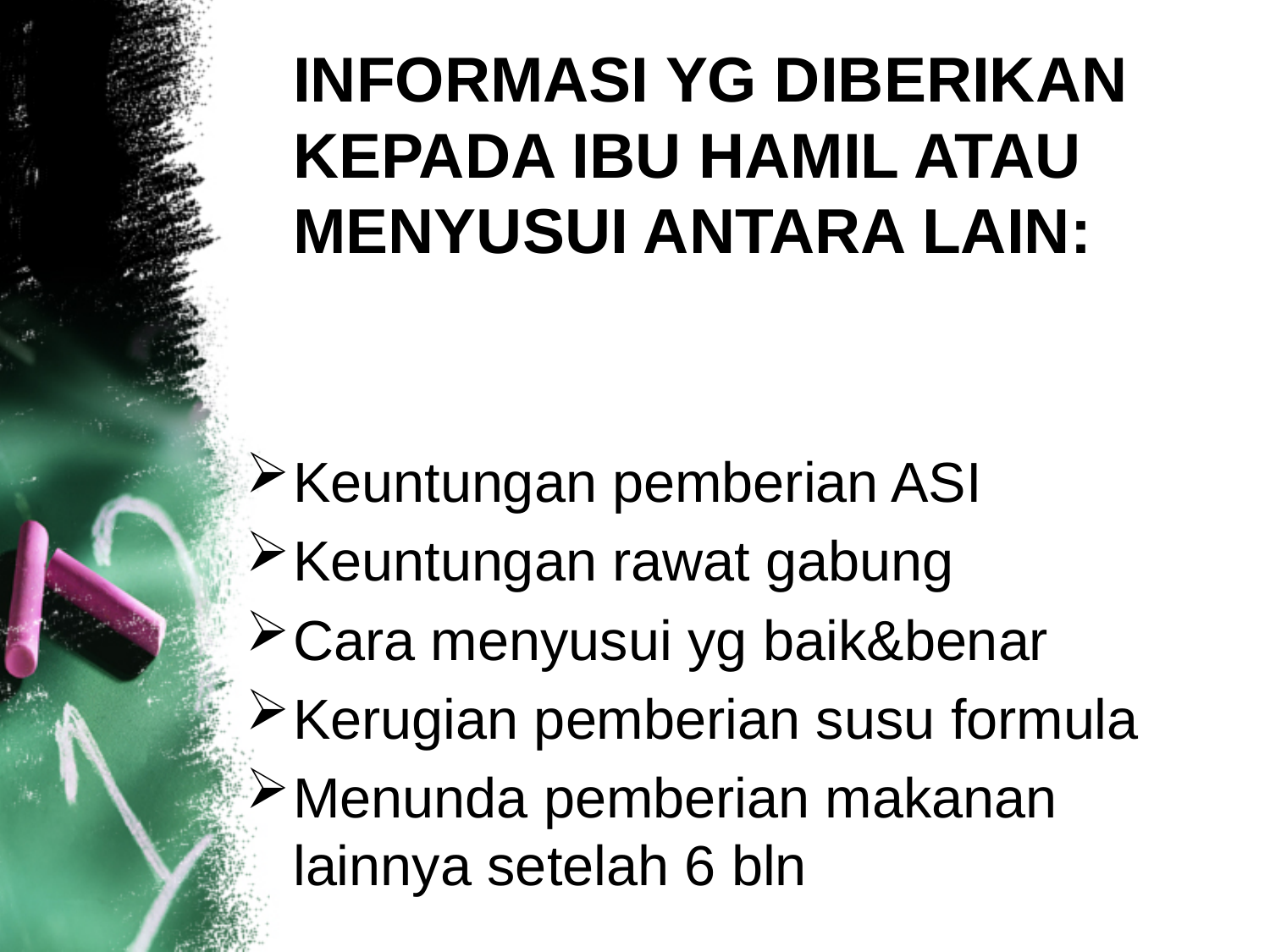

INFORMASI YG DIBERIKAN KEPADA IBU HAMIL ATAU MENYUSUI ANTARA LAIN:

Keuntungan pemberian ASI
Keuntungan rawat gabung
Cara menyusui yg baik&benar
Kerugian pemberian susu formula
Menunda pemberian makanan lainnya setelah 6 bln